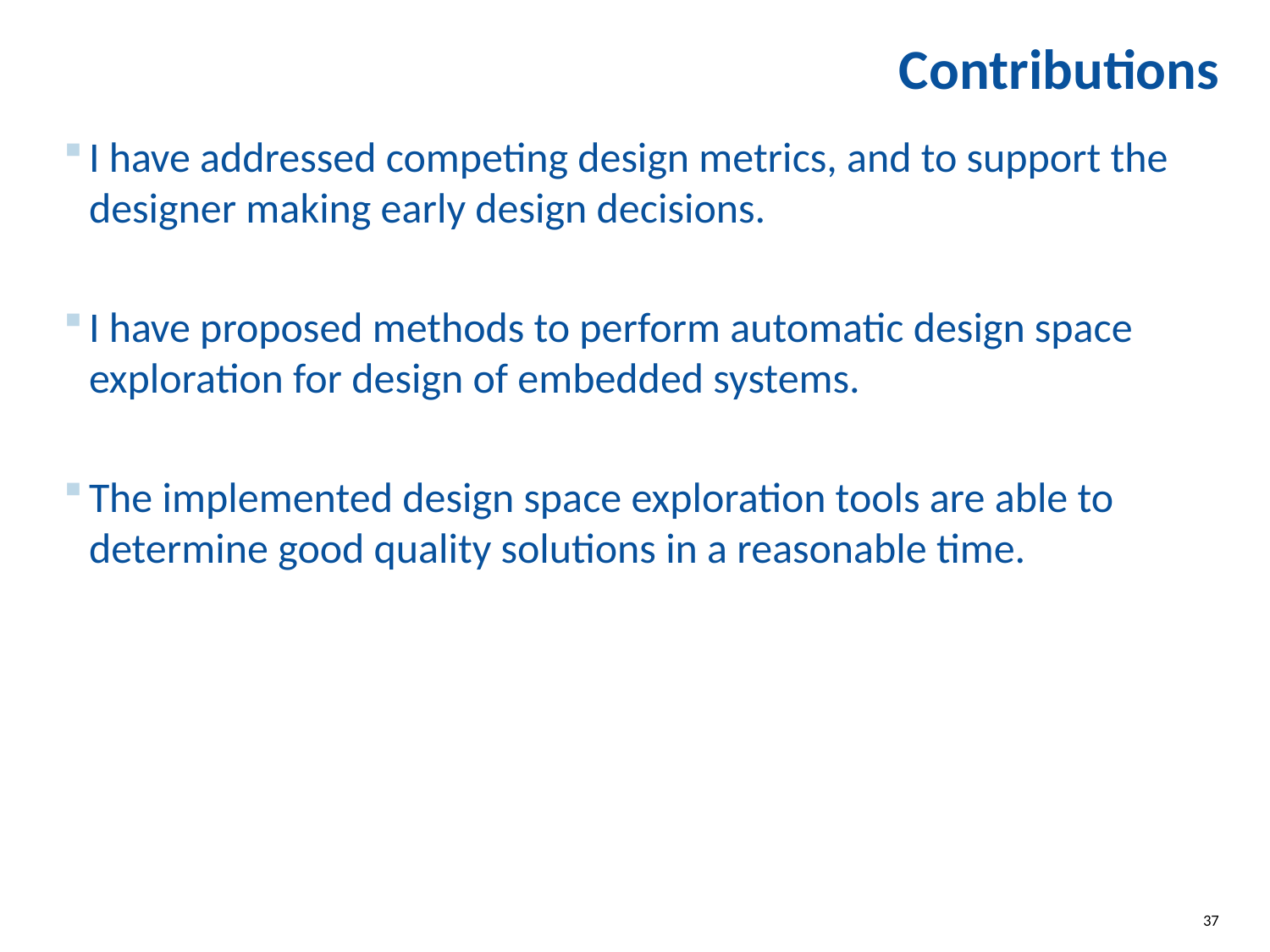

# Contributions
I have addressed competing design metrics, and to support the designer making early design decisions.

I have proposed methods to perform automatic design space exploration for design of embedded systems.

The implemented design space exploration tools are able to determine good quality solutions in a reasonable time.